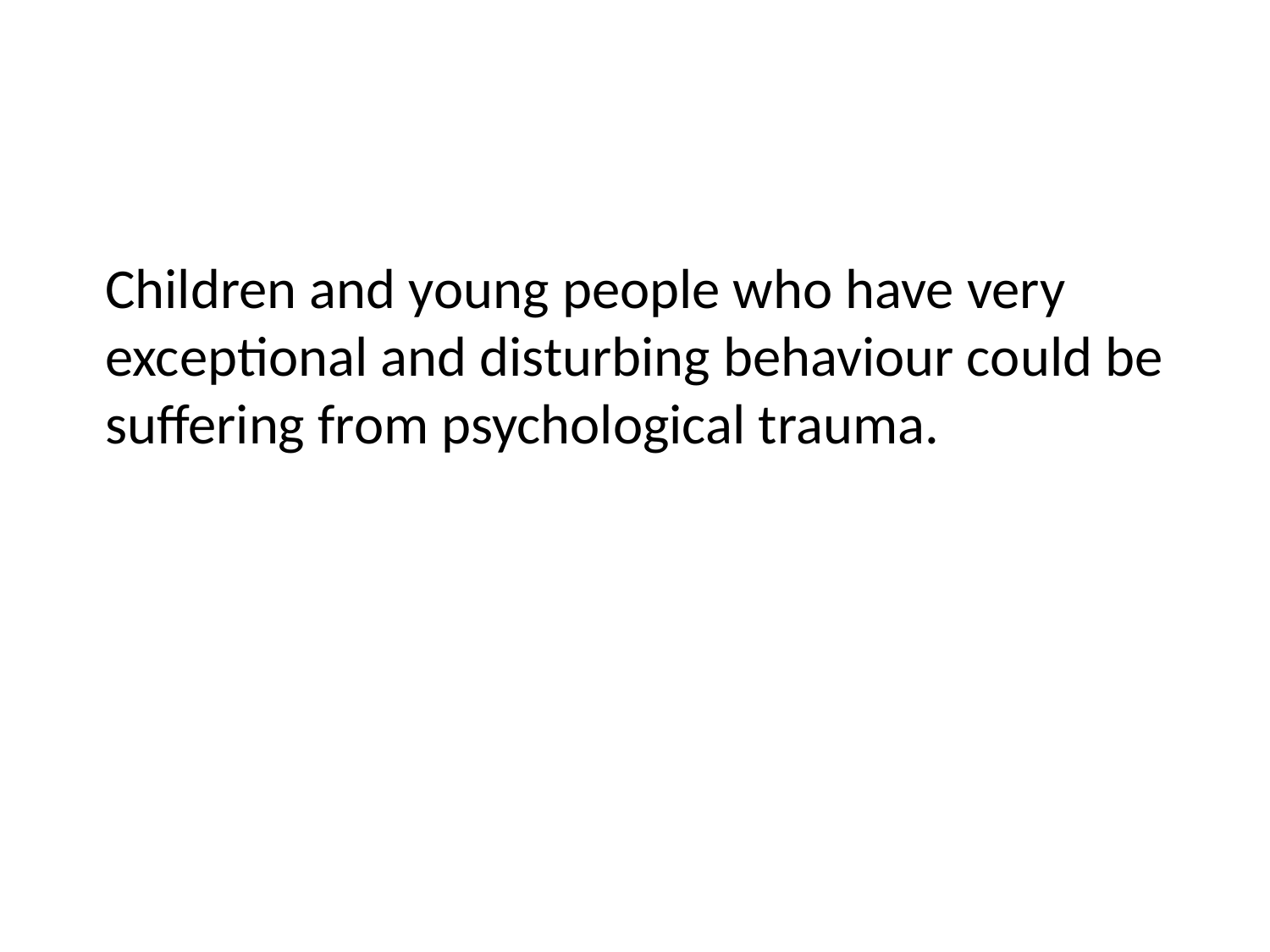

Children and young people who have very exceptional and disturbing behaviour could be suffering from psychological trauma.